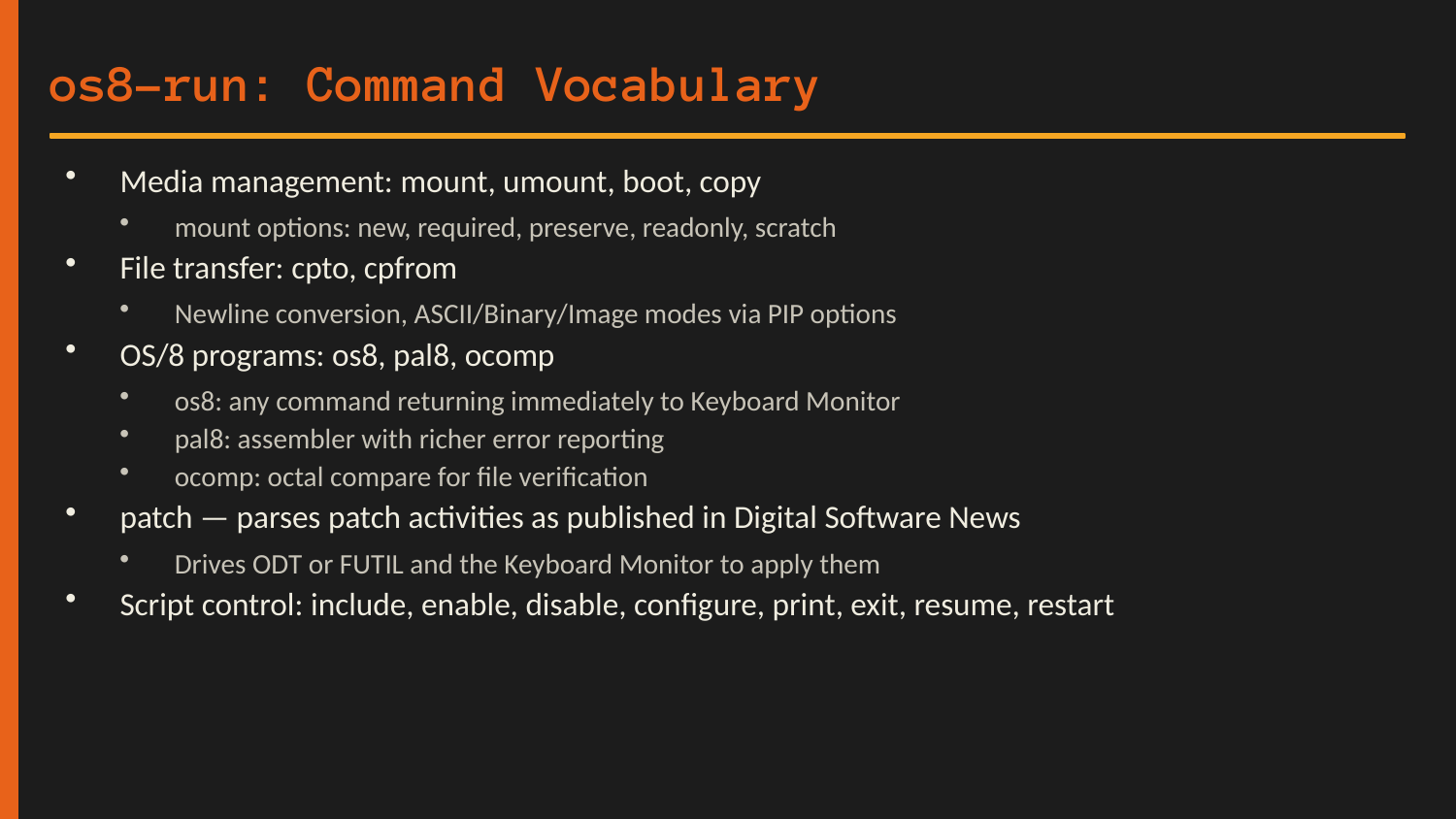

os8-run: Command Vocabulary

Media management: mount, umount, boot, copy
mount options: new, required, preserve, readonly, scratch
File transfer: cpto, cpfrom
Newline conversion, ASCII/Binary/Image modes via PIP options
OS/8 programs: os8, pal8, ocomp
os8: any command returning immediately to Keyboard Monitor
pal8: assembler with richer error reporting
ocomp: octal compare for file verification
patch — parses patch activities as published in Digital Software News
Drives ODT or FUTIL and the Keyboard Monitor to apply them
Script control: include, enable, disable, configure, print, exit, resume, restart